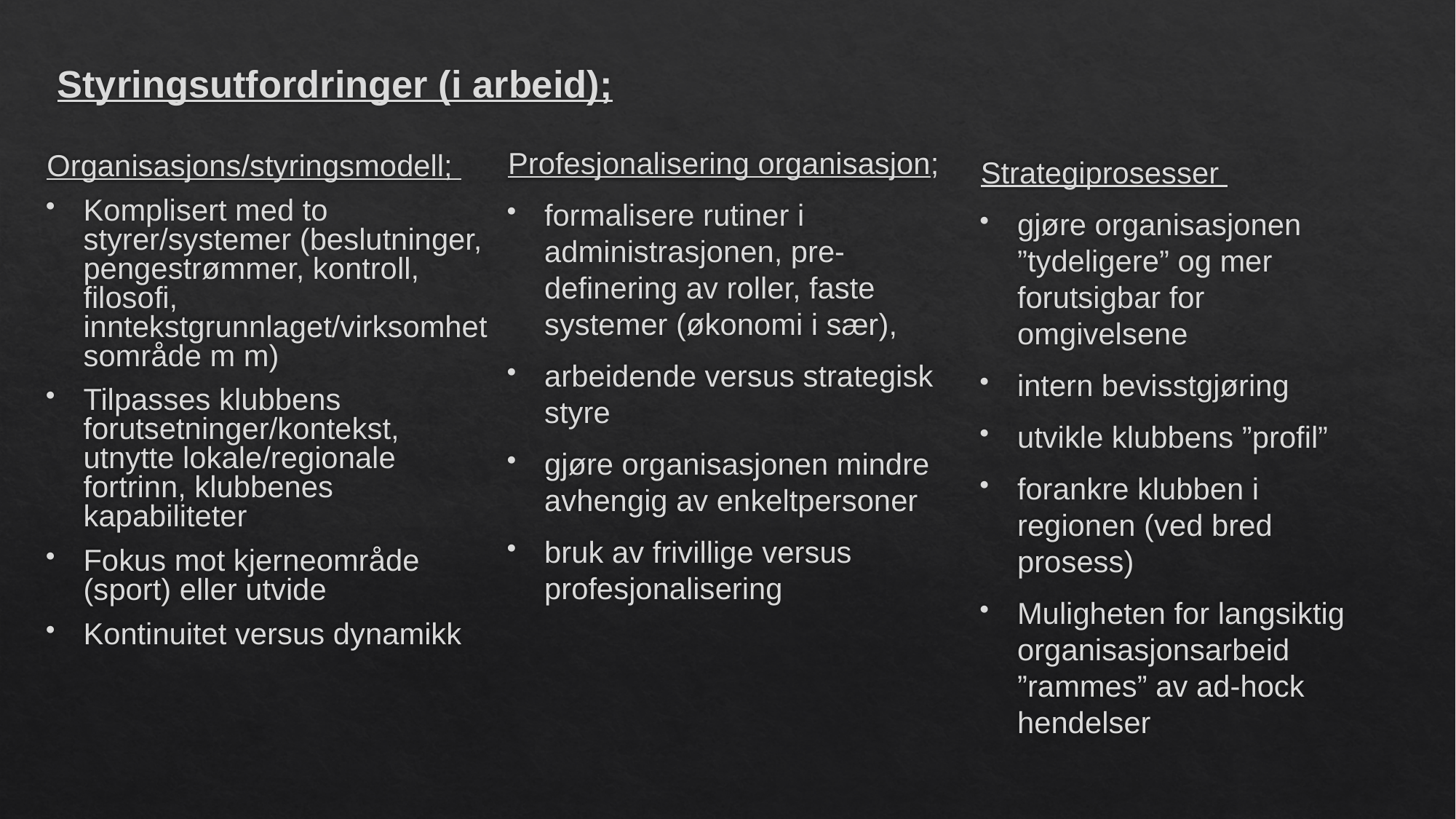

# Styringsutfordringer (i arbeid);
Profesjonalisering organisasjon;
formalisere rutiner i administrasjonen, pre-definering av roller, faste systemer (økonomi i sær),
arbeidende versus strategisk styre
gjøre organisasjonen mindre avhengig av enkeltpersoner
bruk av frivillige versus profesjonalisering

Organisasjons/styringsmodell;
Komplisert med to styrer/systemer (beslutninger, pengestrømmer, kontroll, filosofi, inntekstgrunnlaget/virksomhetsområde m m)
Tilpasses klubbens forutsetninger/kontekst, utnytte lokale/regionale fortrinn, klubbenes kapabiliteter
Fokus mot kjerneområde (sport) eller utvide
Kontinuitet versus dynamikk

Strategiprosesser
gjøre organisasjonen ”tydeligere” og mer forutsigbar for omgivelsene
intern bevisstgjøring
utvikle klubbens ”profil”
forankre klubben i regionen (ved bred prosess)
Muligheten for langsiktig organisasjonsarbeid ”rammes” av ad-hock hendelser